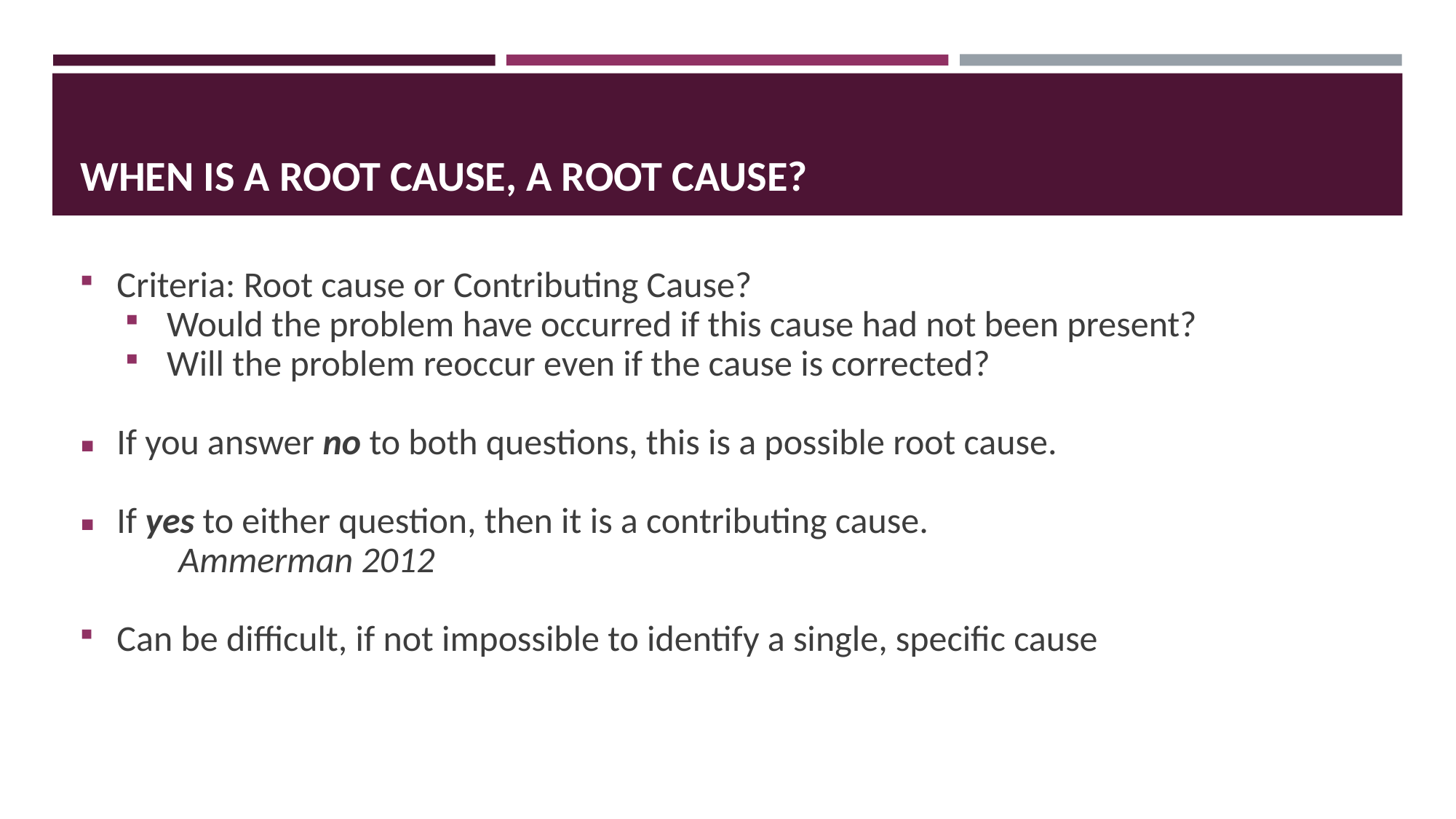

# WHEN IS A ROOT CAUSE, A ROOT CAUSE?
Criteria: Root cause or Contributing Cause?
Would the problem have occurred if this cause had not been present?
Will the problem reoccur even if the cause is corrected?

If you answer no to both questions, this is a possible root cause.

If yes to either question, then it is a contributing cause.
            Ammerman 2012
Can be difficult, if not impossible to identify a single, specific cause